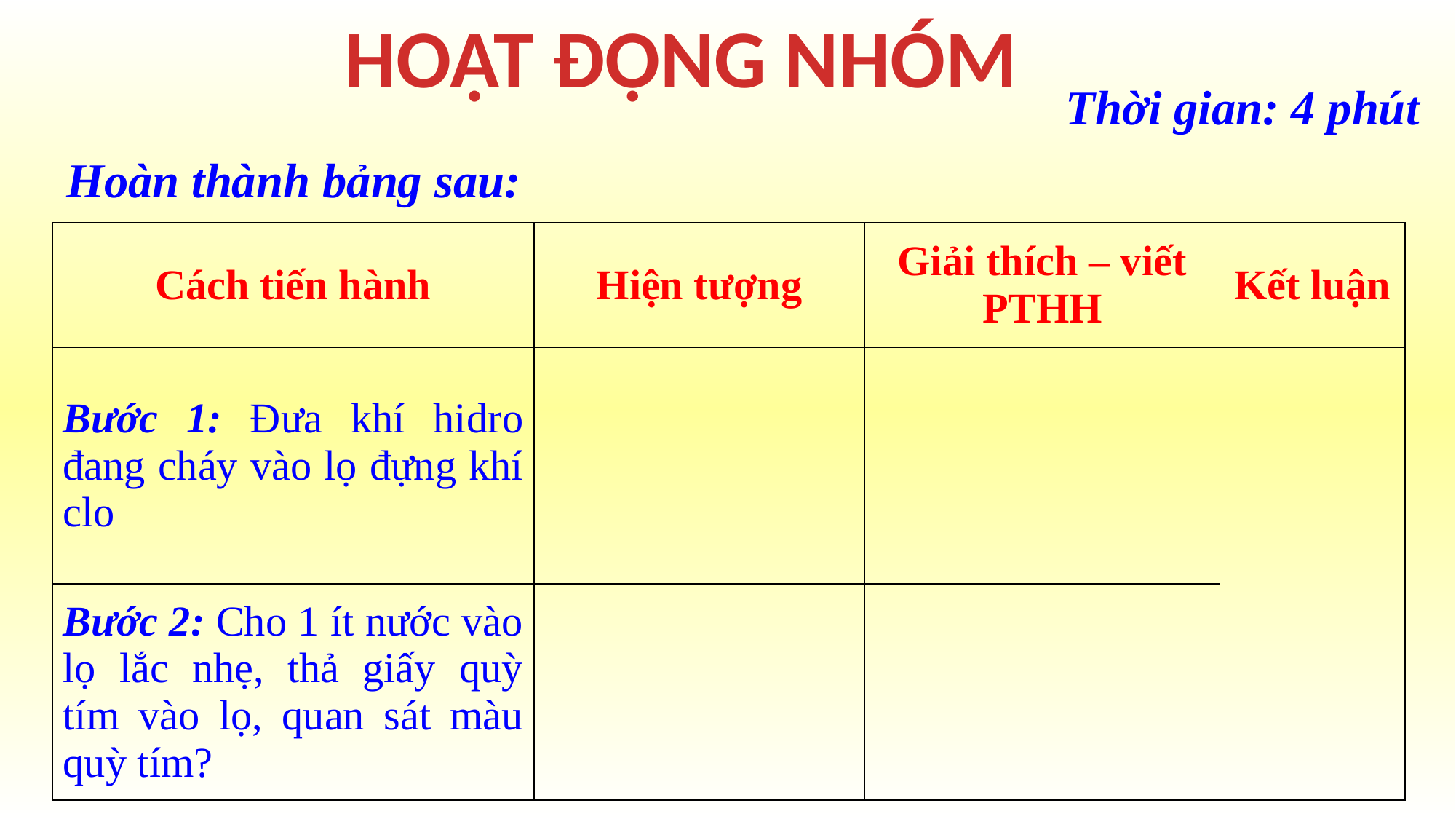

HOẠT ĐỘNG NHÓM
Thời gian: 4 phút
Hoàn thành bảng sau:
| Cách tiến hành | Hiện tượng | Giải thích – viết PTHH | Kết luận |
| --- | --- | --- | --- |
| Bước 1: Đưa khí hidro đang cháy vào lọ đựng khí clo |  |  |  |
| Bước 2: Cho 1 ít nước vào lọ lắc nhẹ, thả giấy quỳ tím vào lọ, quan sát màu quỳ tím? |  |  |  |